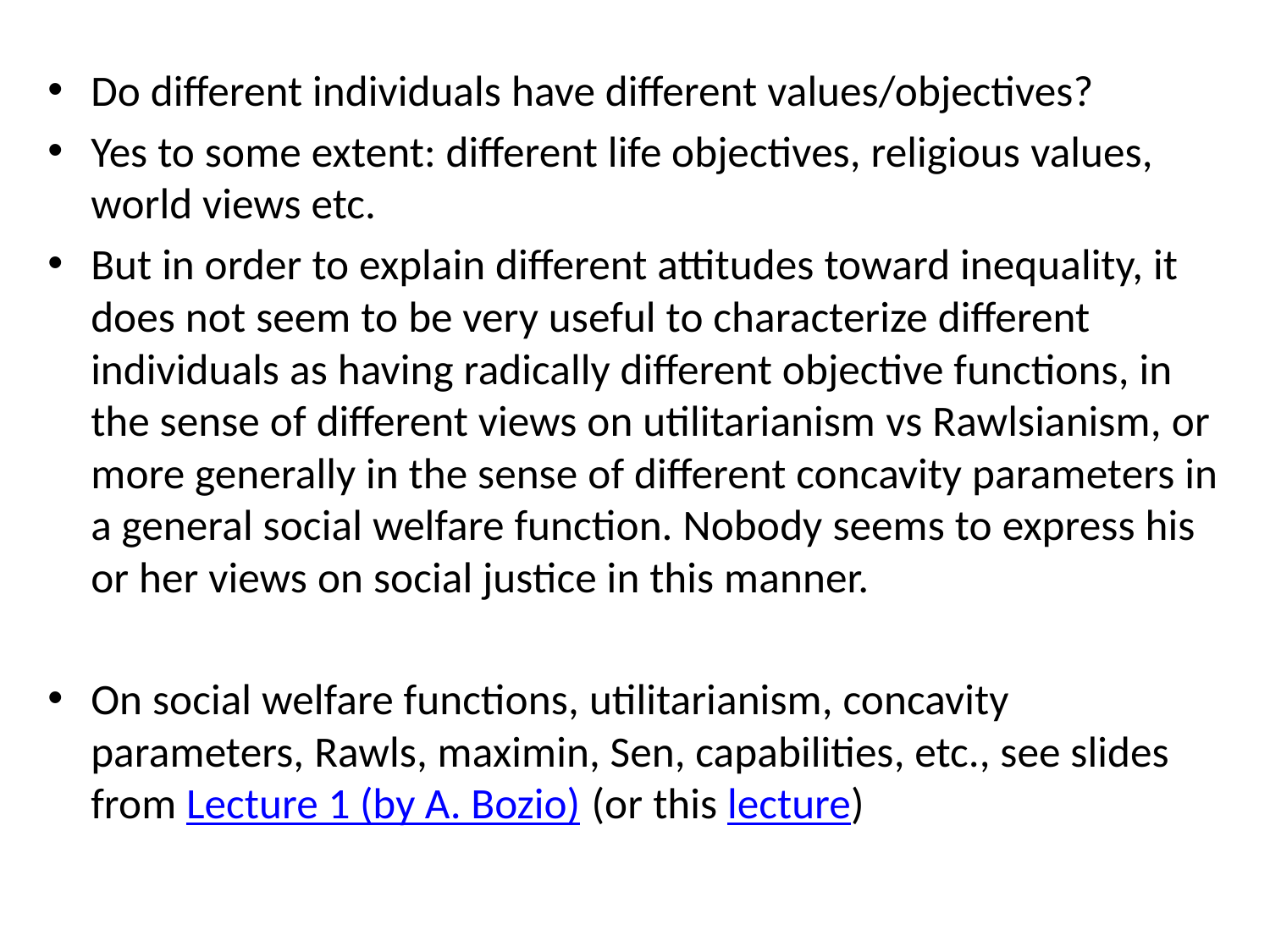

Do different individuals have different values/objectives?
Yes to some extent: different life objectives, religious values, world views etc.
But in order to explain different attitudes toward inequality, it does not seem to be very useful to characterize different individuals as having radically different objective functions, in the sense of different views on utilitarianism vs Rawlsianism, or more generally in the sense of different concavity parameters in a general social welfare function. Nobody seems to express his or her views on social justice in this manner.

On social welfare functions, utilitarianism, concavity parameters, Rawls, maximin, Sen, capabilities, etc., see slides from Lecture 1 (by A. Bozio) (or this lecture)